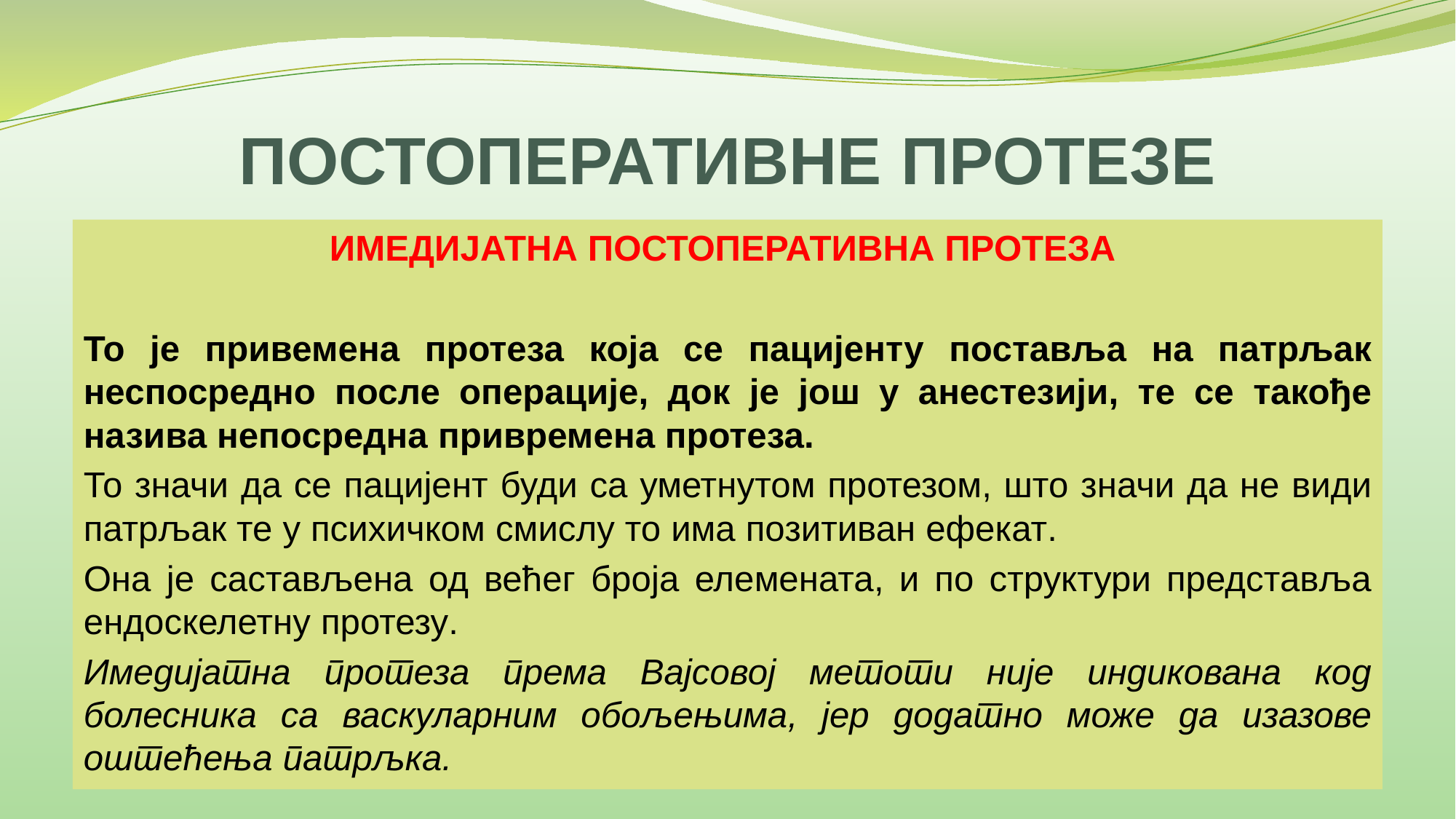

# ПОСТОПЕРАТИВНЕ ПРОТЕЗЕ
ИМЕДИЈАТНА ПОСТОПЕРАТИВНА ПРОТЕЗА

То је привемена протеза која се пацијенту поставља на патрљак неспосредно после операције, док је још у анестезији, те се такође назива непосредна привремена протеза.
То значи да се пацијент буди са уметнутом протезом, што значи да не види патрљак те у психичком смислу то има позитиван ефекат.
Она је састављена од већег броја елемената, и по структури представља ендоскелетну протезу.
Имедијатна протеза према Вајсовој метоти није индикована код болесника са васкуларним обољењима, јер додатно може да изазове оштећења патрљка.